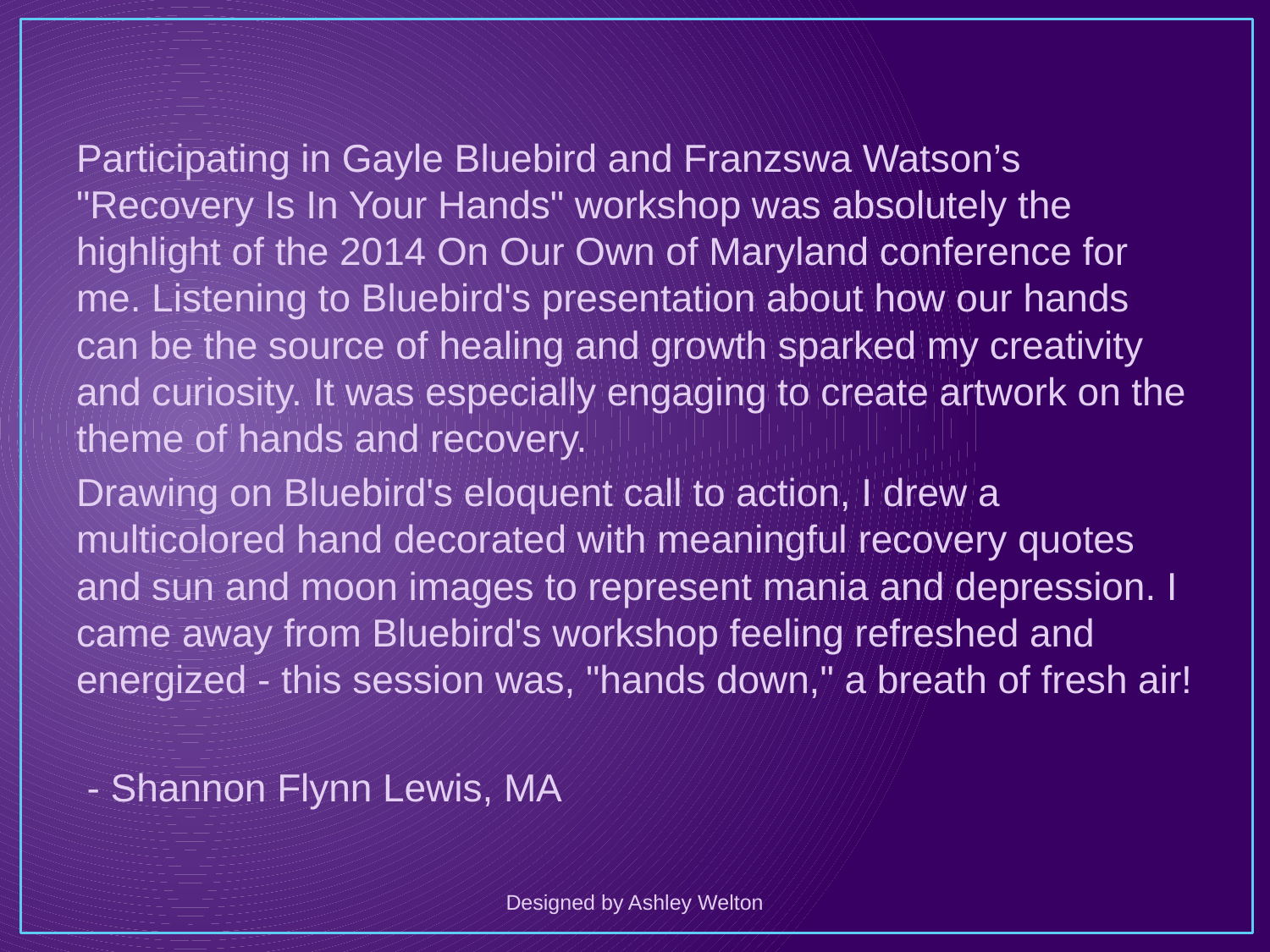

Participating in Gayle Bluebird and Franzswa Watson’s "Recovery Is In Your Hands" workshop was absolutely the highlight of the 2014 On Our Own of Maryland conference for me. Listening to Bluebird's presentation about how our hands can be the source of healing and growth sparked my creativity and curiosity. It was especially engaging to create artwork on the theme of hands and recovery.
Drawing on Bluebird's eloquent call to action, I drew a multicolored hand decorated with meaningful recovery quotes and sun and moon images to represent mania and depression. I came away from Bluebird's workshop feeling refreshed and energized - this session was, "hands down," a breath of fresh air!

 - Shannon Flynn Lewis, MA

Designed by Ashley Welton